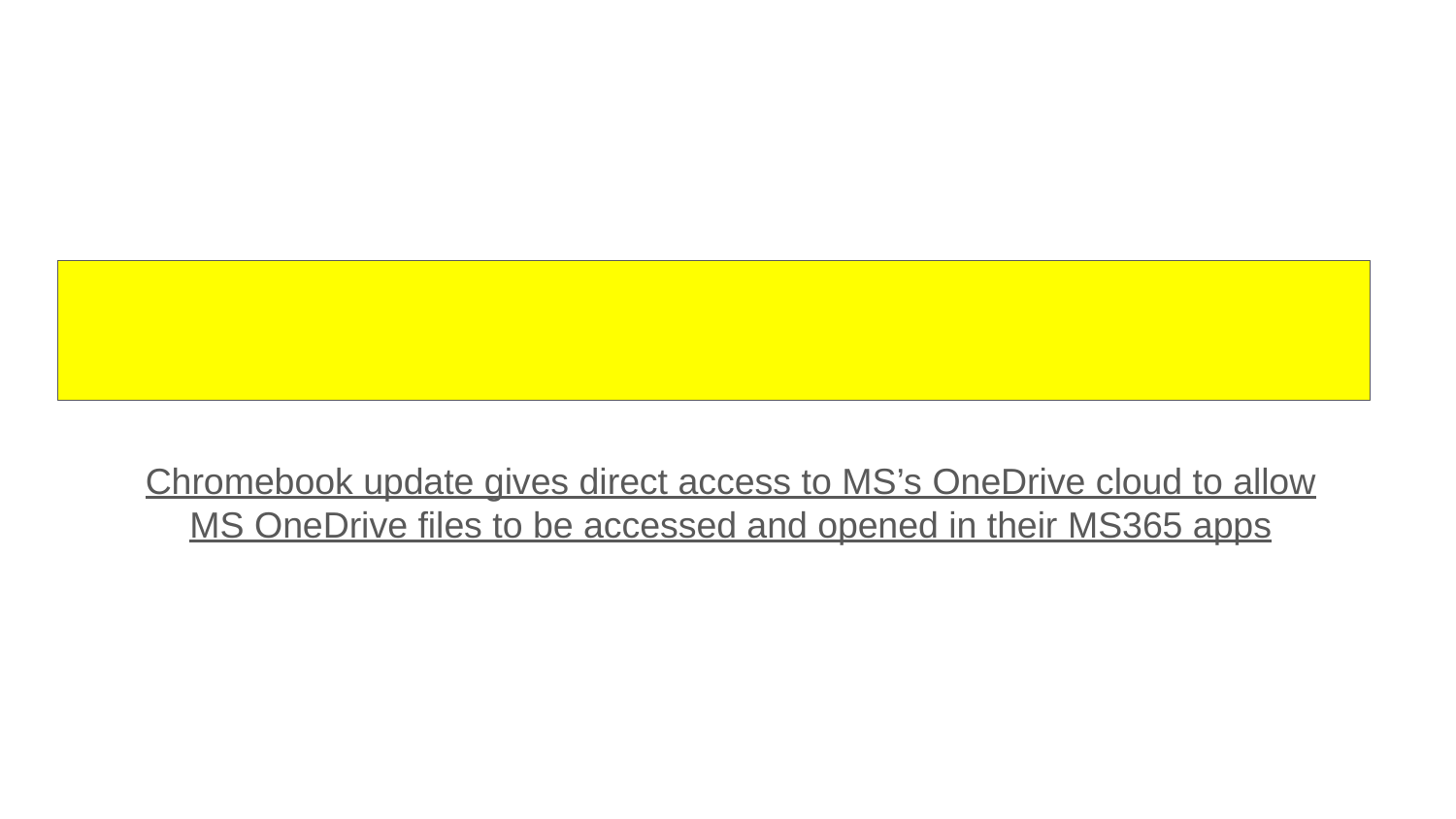

Chromebook update gives direct access to MS’s OneDrive cloud to allow MS OneDrive files to be accessed and opened in their MS365 apps